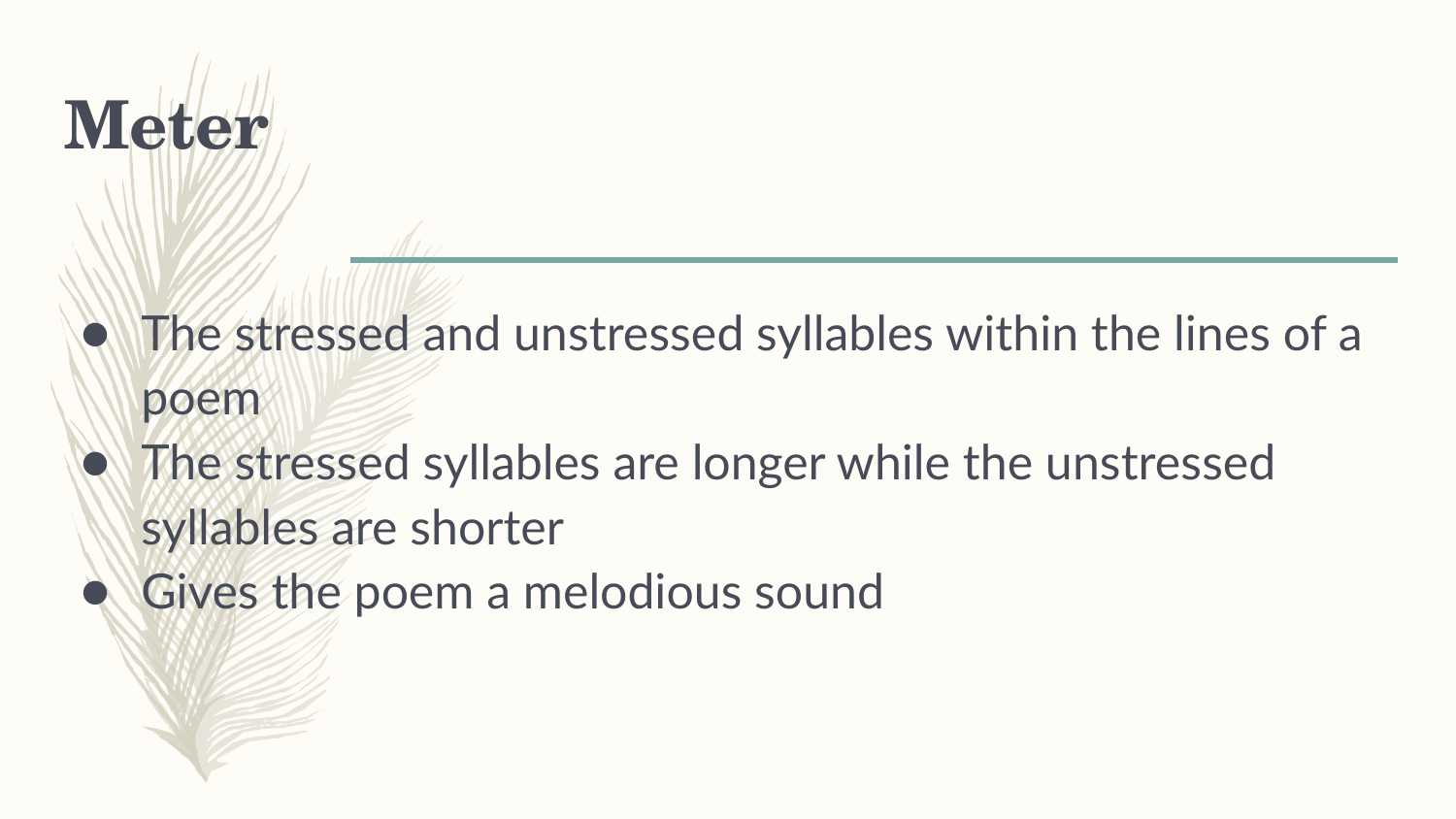

# Meter
The stressed and unstressed syllables within the lines of a poem
The stressed syllables are longer while the unstressed syllables are shorter
Gives the poem a melodious sound